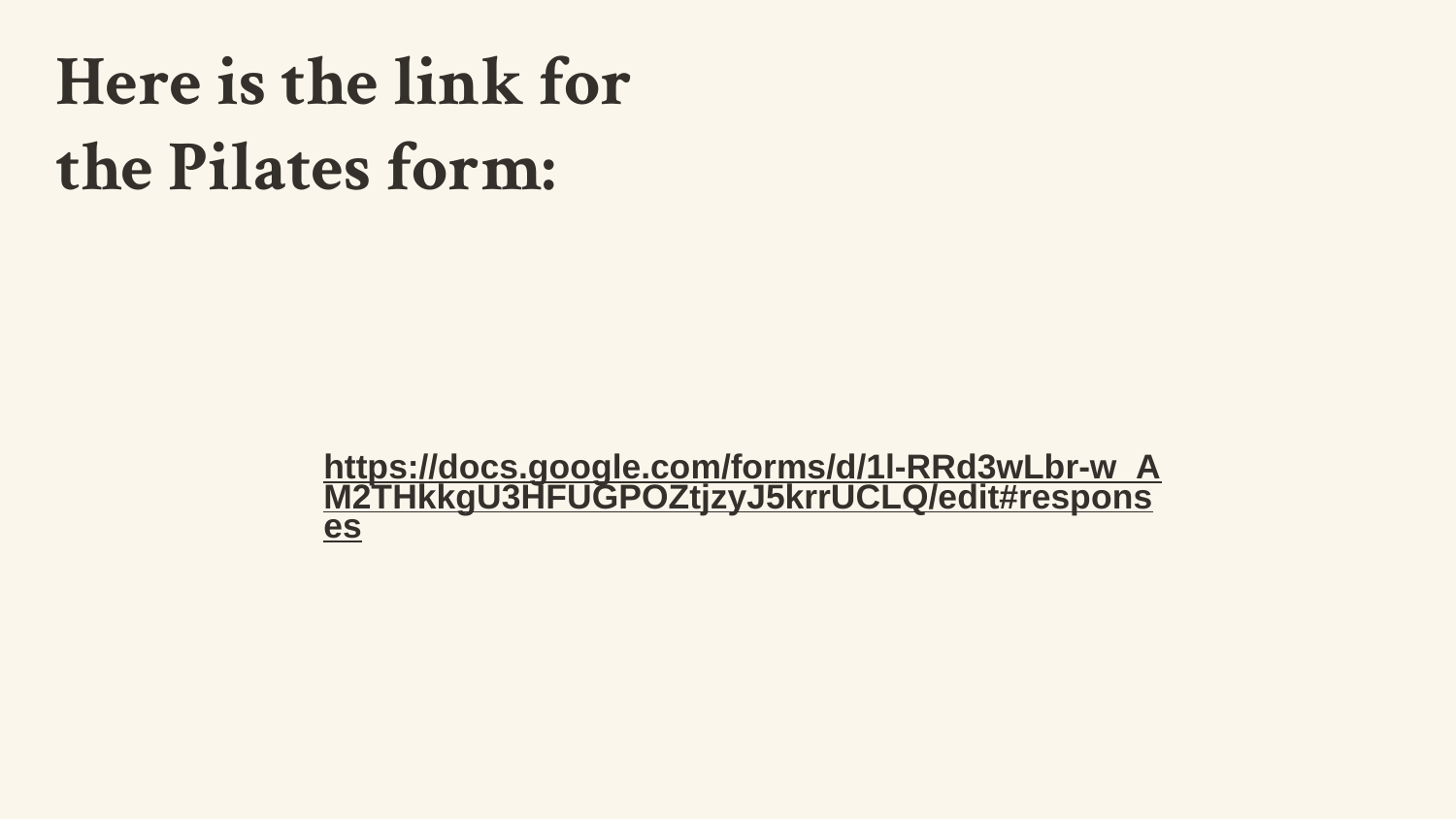

Here is the link for the Pilates form:
# https://docs.google.com/forms/d/1l-RRd3wLbr-w_AM2THkkgU3HFUGPOZtjzyJ5krrUCLQ/edit#responses